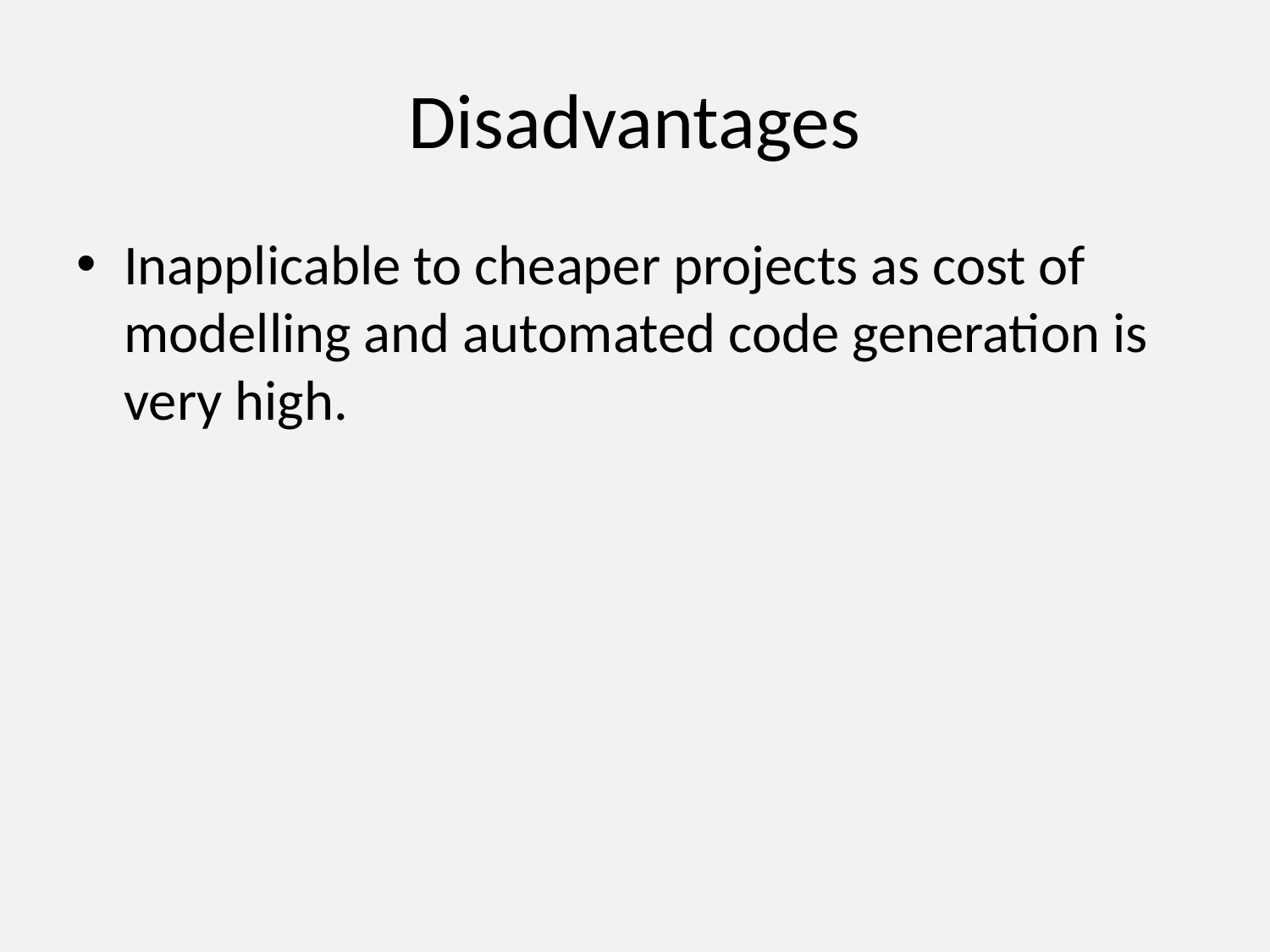

# Disadvantages
Inapplicable to cheaper projects as cost of modelling and automated code generation is very high.